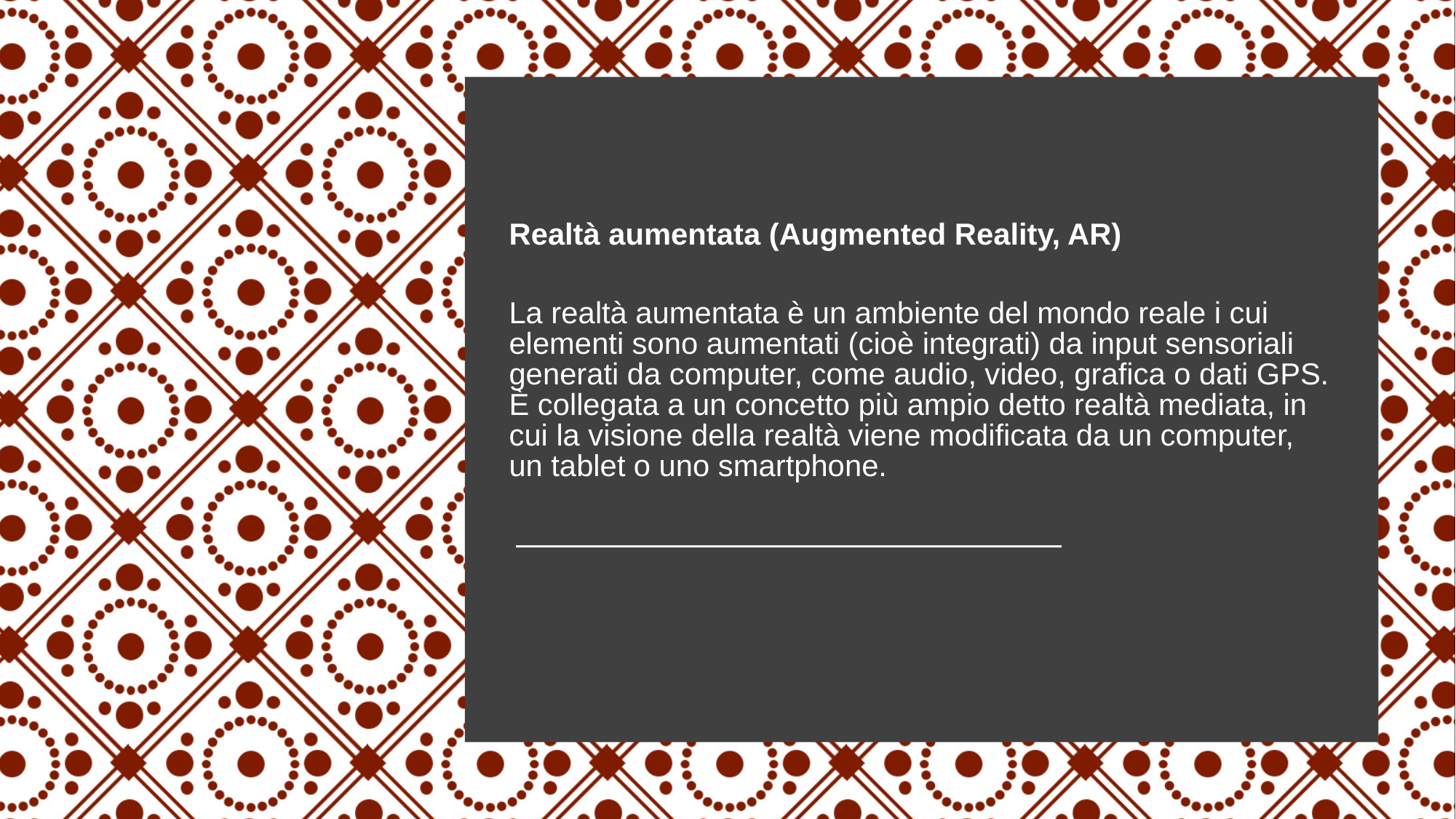

Realtà aumentata (Augmented Reality, AR)

La realtà aumentata è un ambiente del mondo reale i cui elementi sono aumentati (cioè integrati) da input sensoriali generati da computer, come audio, video, grafica o dati GPS. È collegata a un concetto più ampio detto realtà mediata, in cui la visione della realtà viene modificata da un computer, un tablet o uno smartphone.